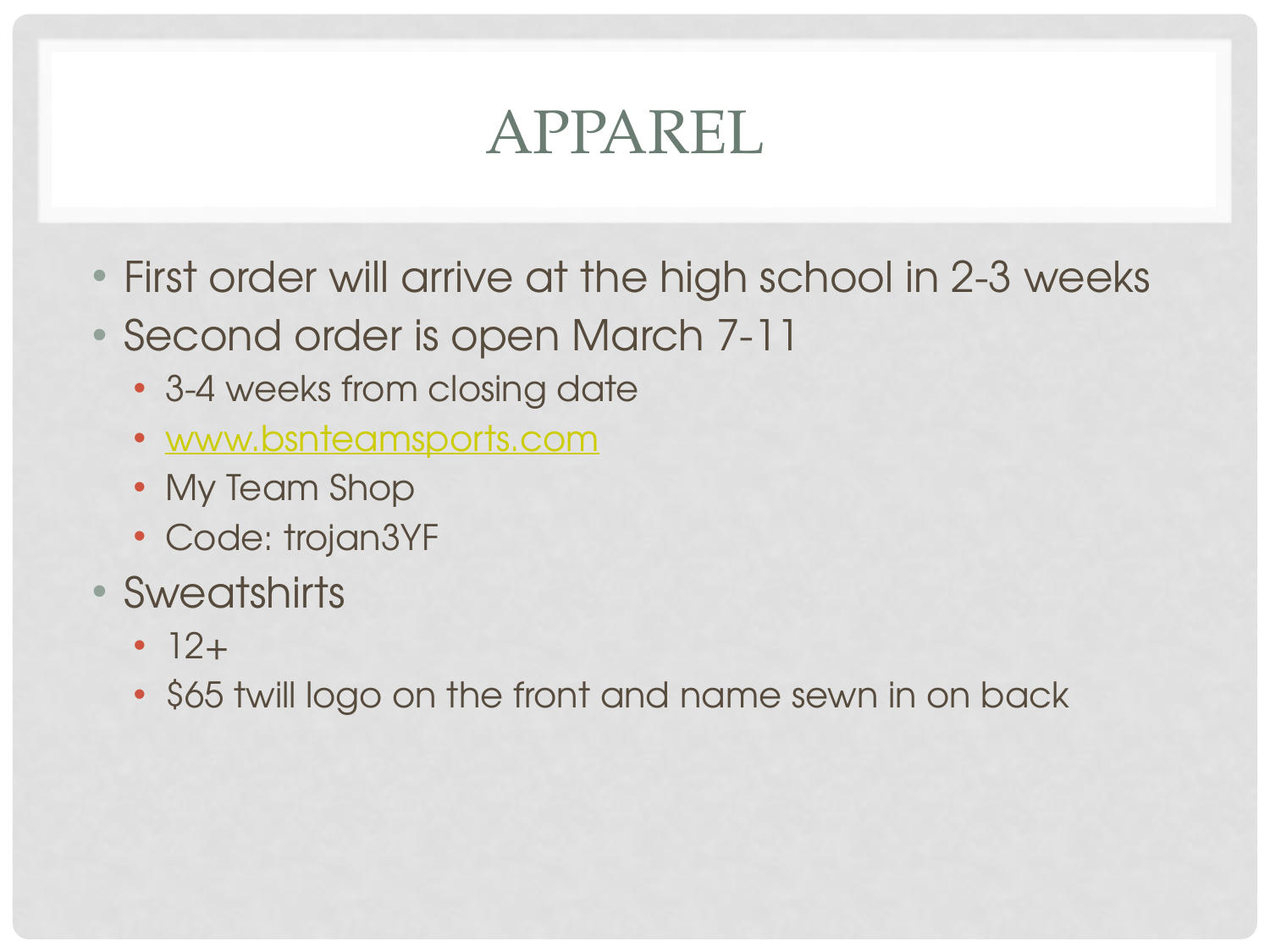

# Apparel
First order will arrive at the high school in 2-3 weeks
Second order is open March 7-11
3-4 weeks from closing date
www.bsnteamsports.com
My Team Shop
Code: trojan3YF
Sweatshirts
12+
$65 twill logo on the front and name sewn in on back